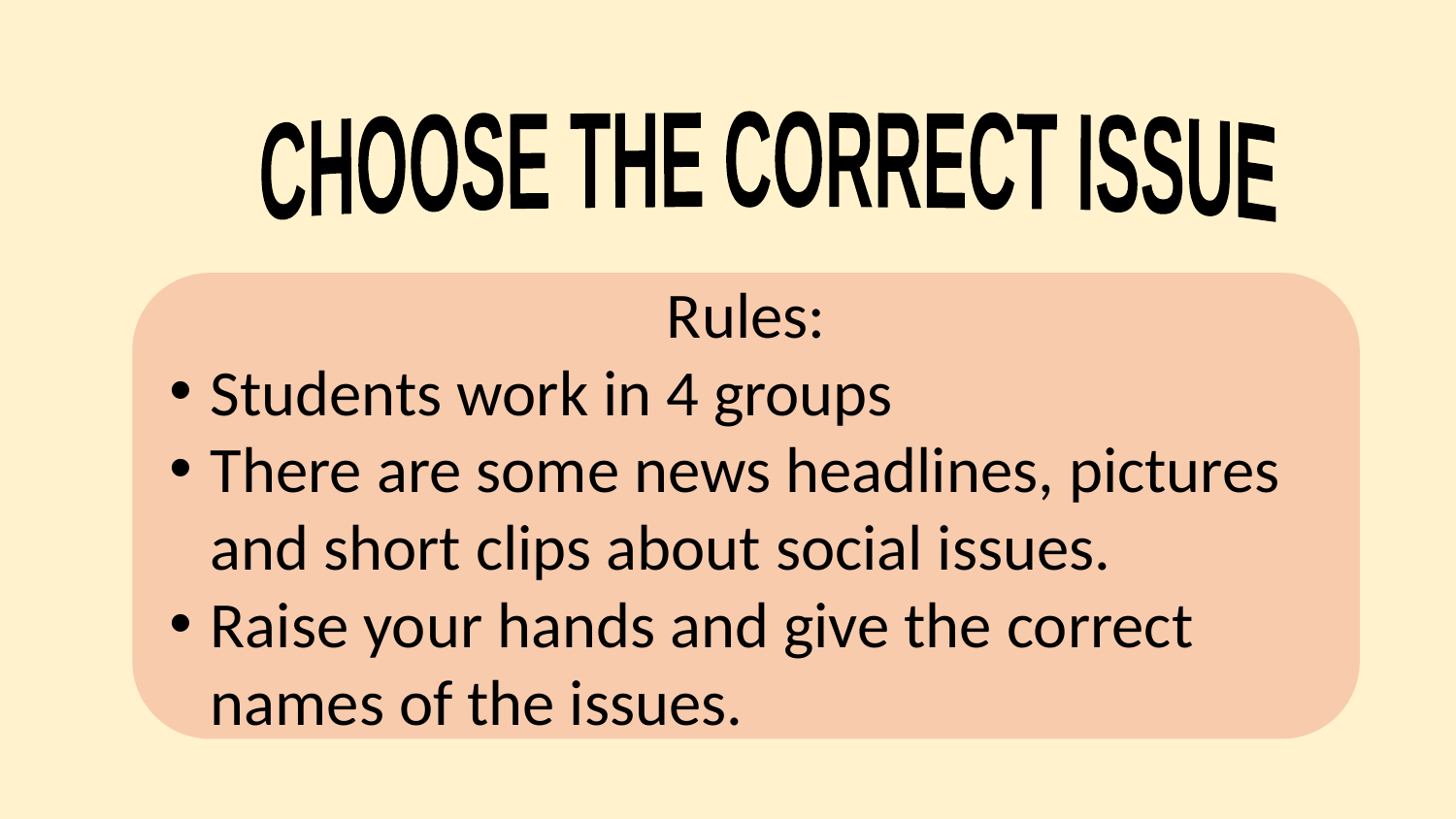

CHOOSE THE CORRECT ISSUE
Rules:
Students work in 4 groups
There are some news headlines, pictures and short clips about social issues.
Raise your hands and give the correct names of the issues.